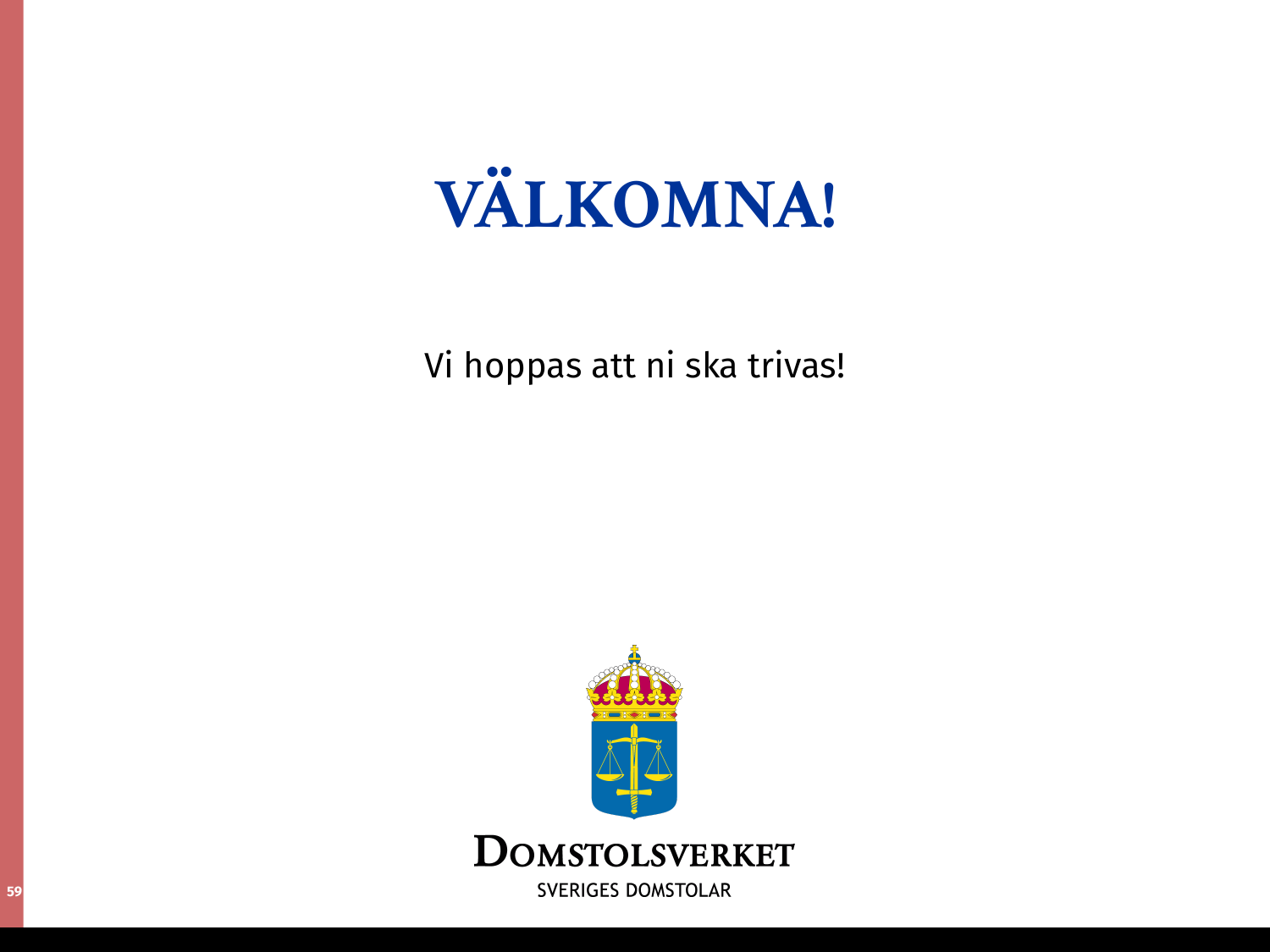

# VÄLKOMNA!
Vi hoppas att ni ska trivas!